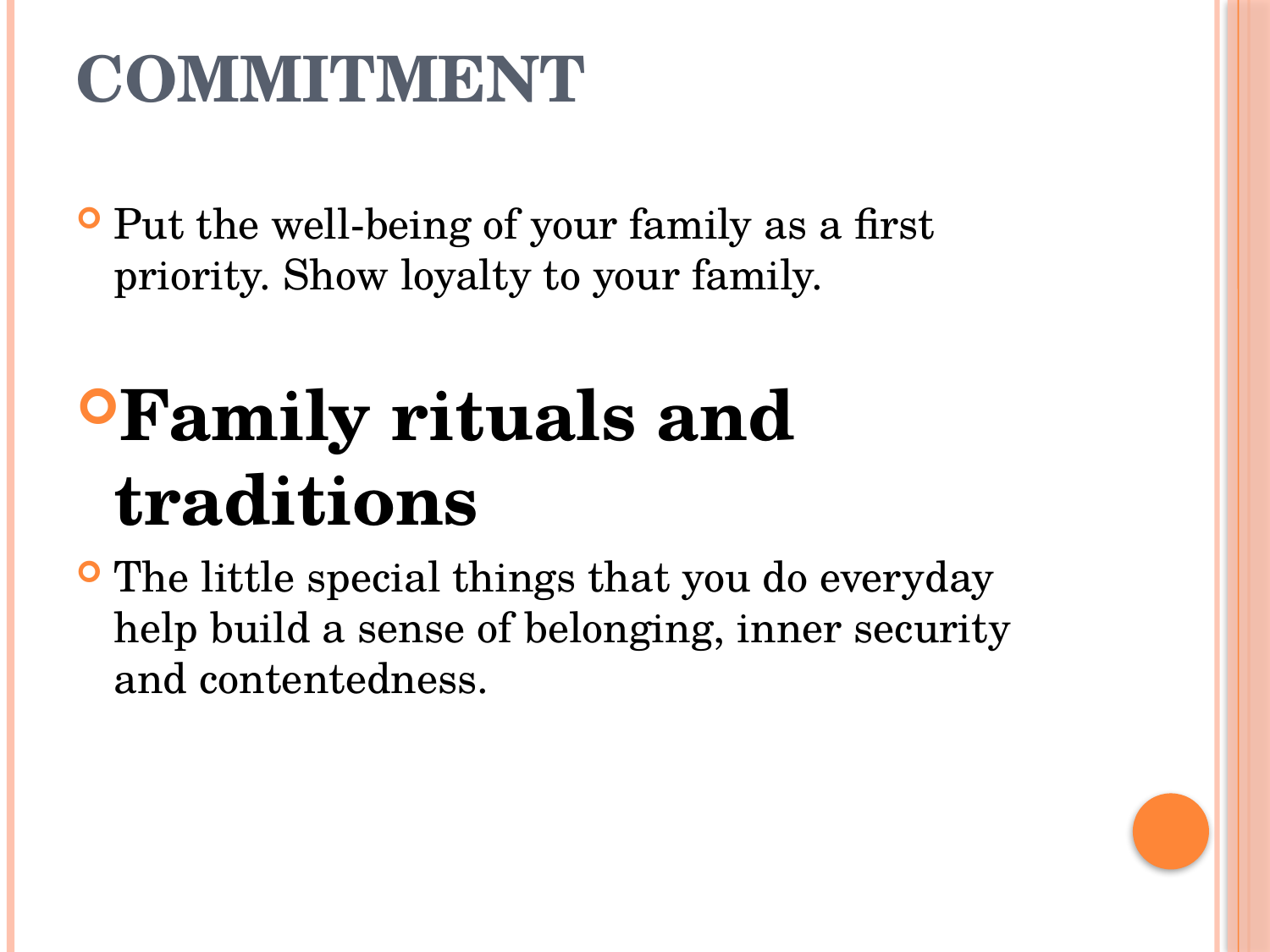

# Commitment
Put the well-being of your family as a first priority. Show loyalty to your family.

Family rituals and traditions
The little special things that you do everyday help build a sense of belonging, inner security and contentedness.